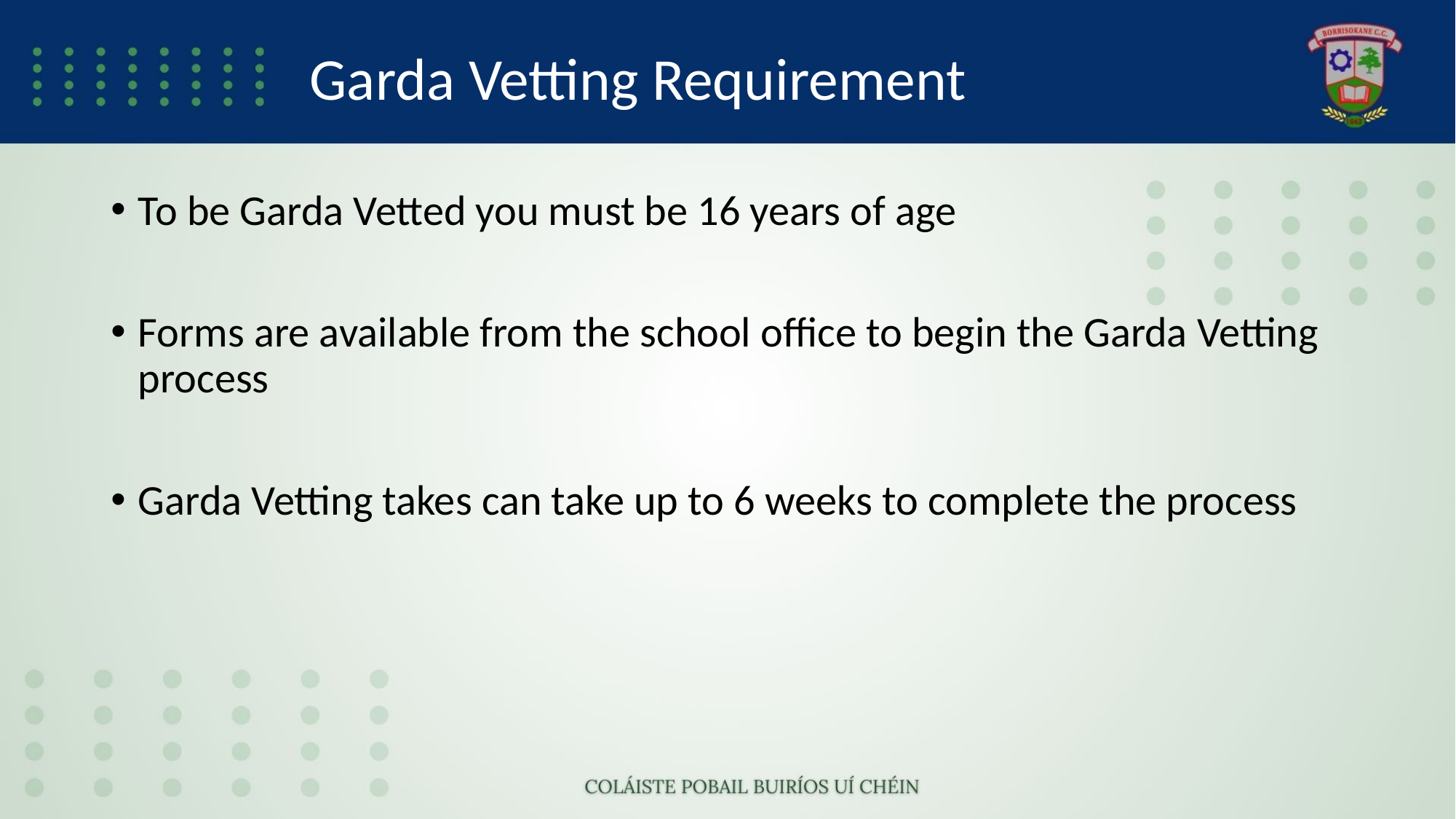

# Garda Vetting Requirement
To be Garda Vetted you must be 16 years of age

Forms are available from the school office to begin the Garda Vetting process

Garda Vetting takes can take up to 6 weeks to complete the process